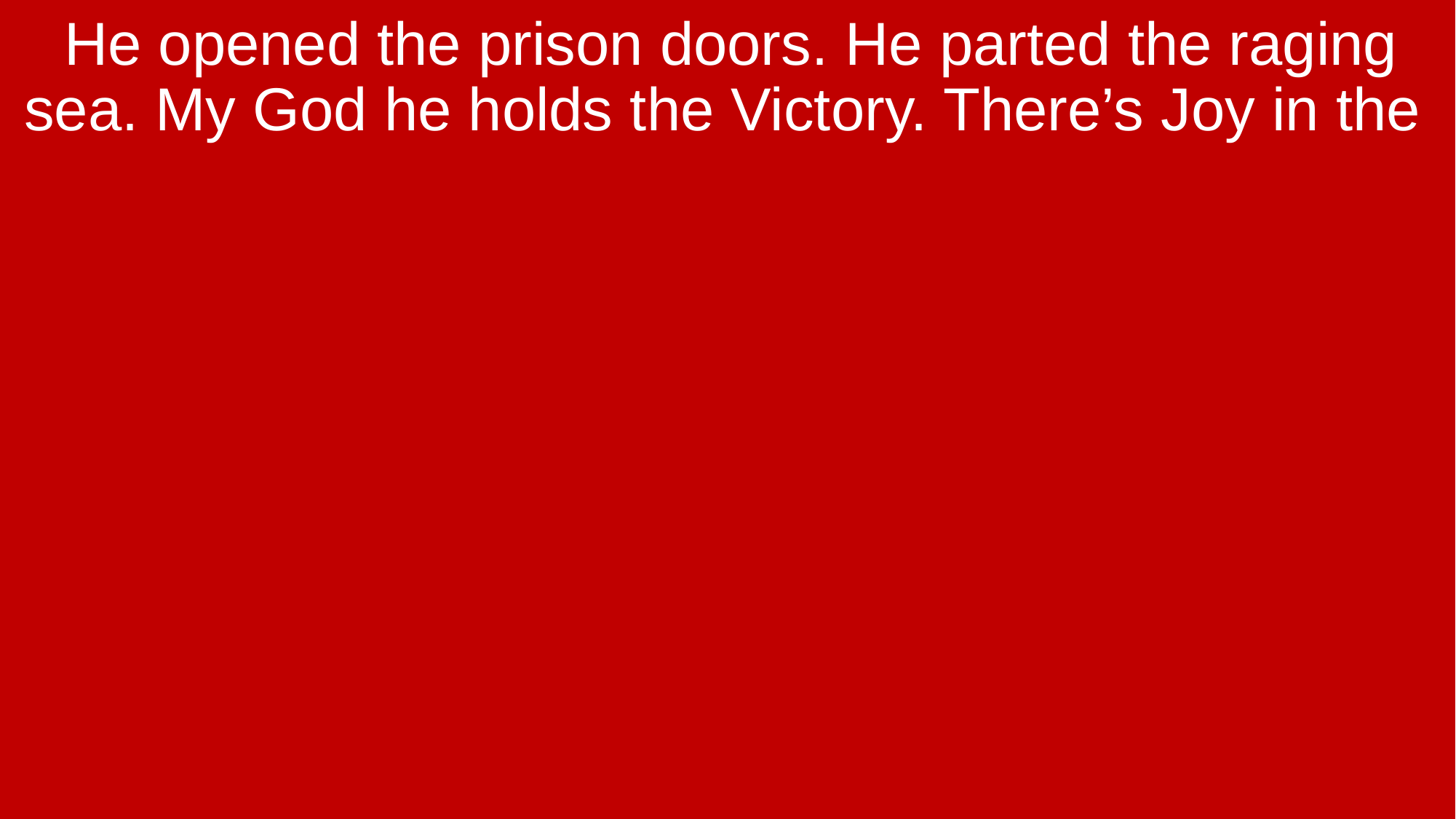

He opened the prison doors. He parted the raging sea. My God he holds the Victory. There’s Joy in the